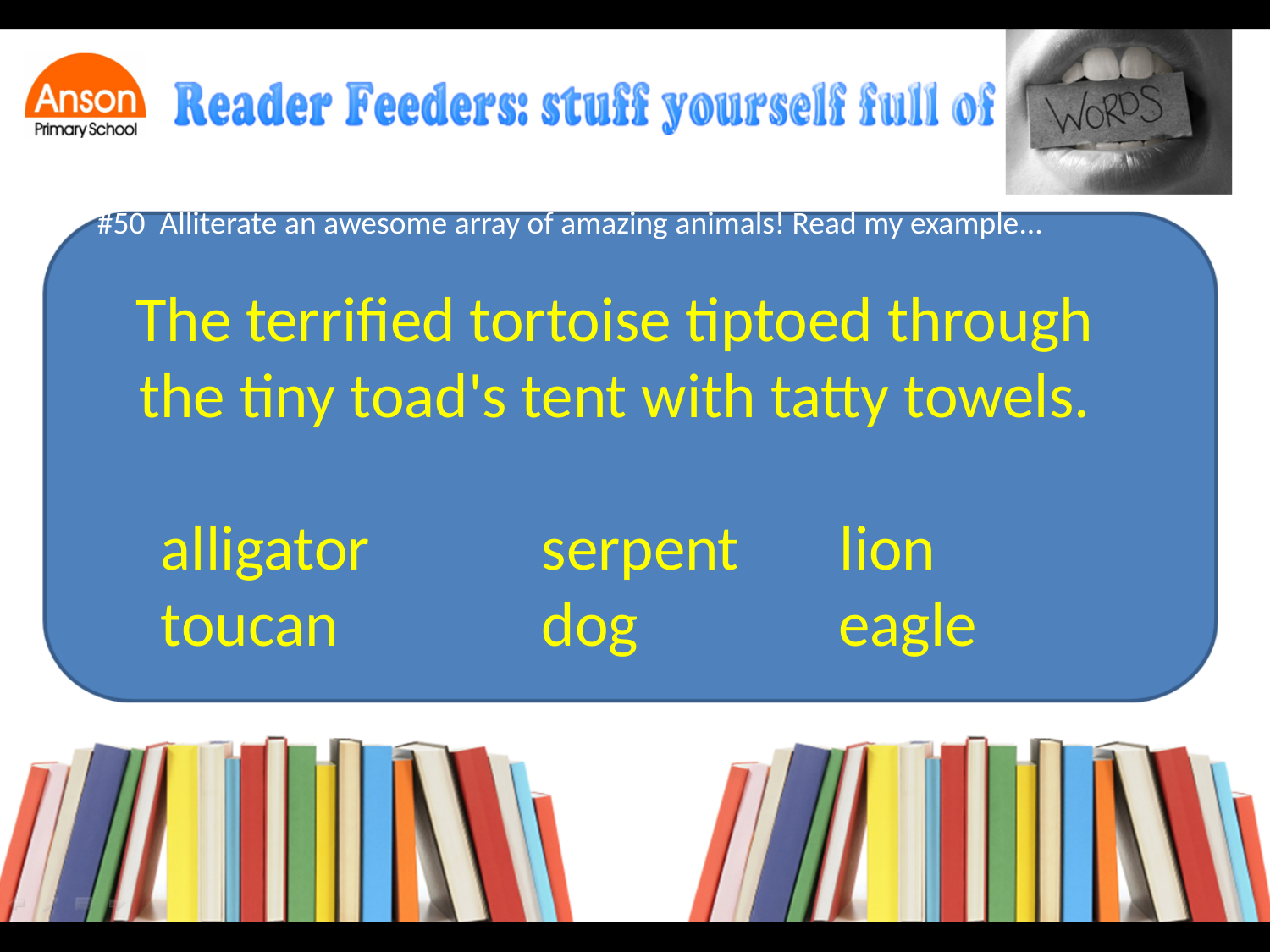

#50  Alliterate an awesome array of amazing animals! Read my example...

The terrified tortoise tiptoed through the tiny toad's tent with tatty towels.

alligator      	serpent       lion
toucan      	dog     	   eagle